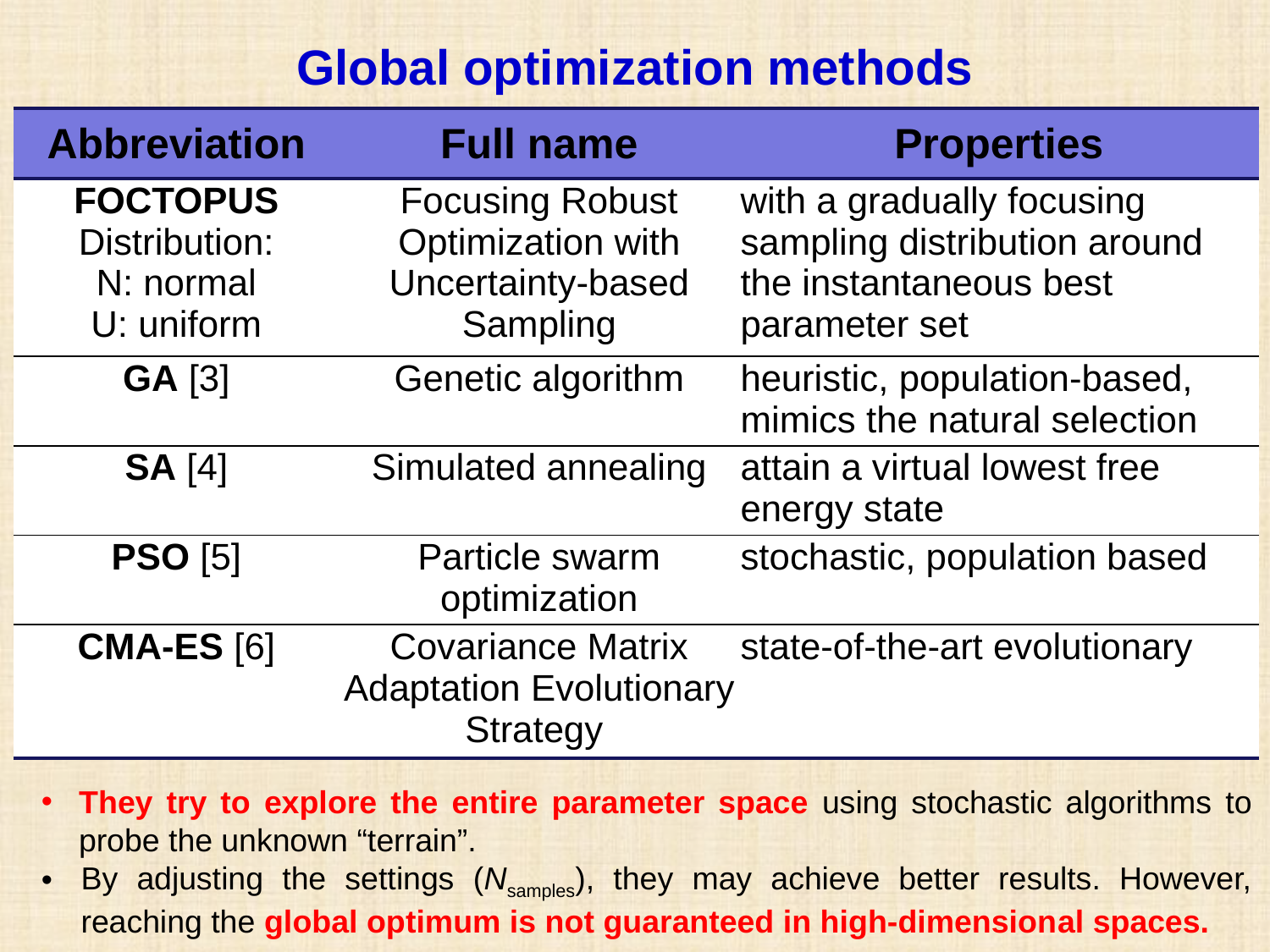

Global optimization methods
| Abbreviation | Full name | Properties |
| --- | --- | --- |
| FOCTOPUS Distribution: N: normal U: uniform | Focusing Robust Optimization with Uncertainty-based Sampling | with a gradually focusing sampling distribution around the instantaneous best parameter set |
| GA [3] | Genetic algorithm | heuristic, population-based, mimics the natural selection |
| SA [4] | Simulated annealing | attain a virtual lowest free energy state |
| PSO [5] | Particle swarm optimization | stochastic, population based |
| CMA-ES [6] | Covariance Matrix Adaptation Evolutionary Strategy | state-of-the-art evolutionary |
They try to explore the entire parameter space using stochastic algorithms to probe the unknown “terrain”.
By adjusting the settings (Nsamples), they may achieve better results. However, reaching the global optimum is not guaranteed in high-dimensional spaces.